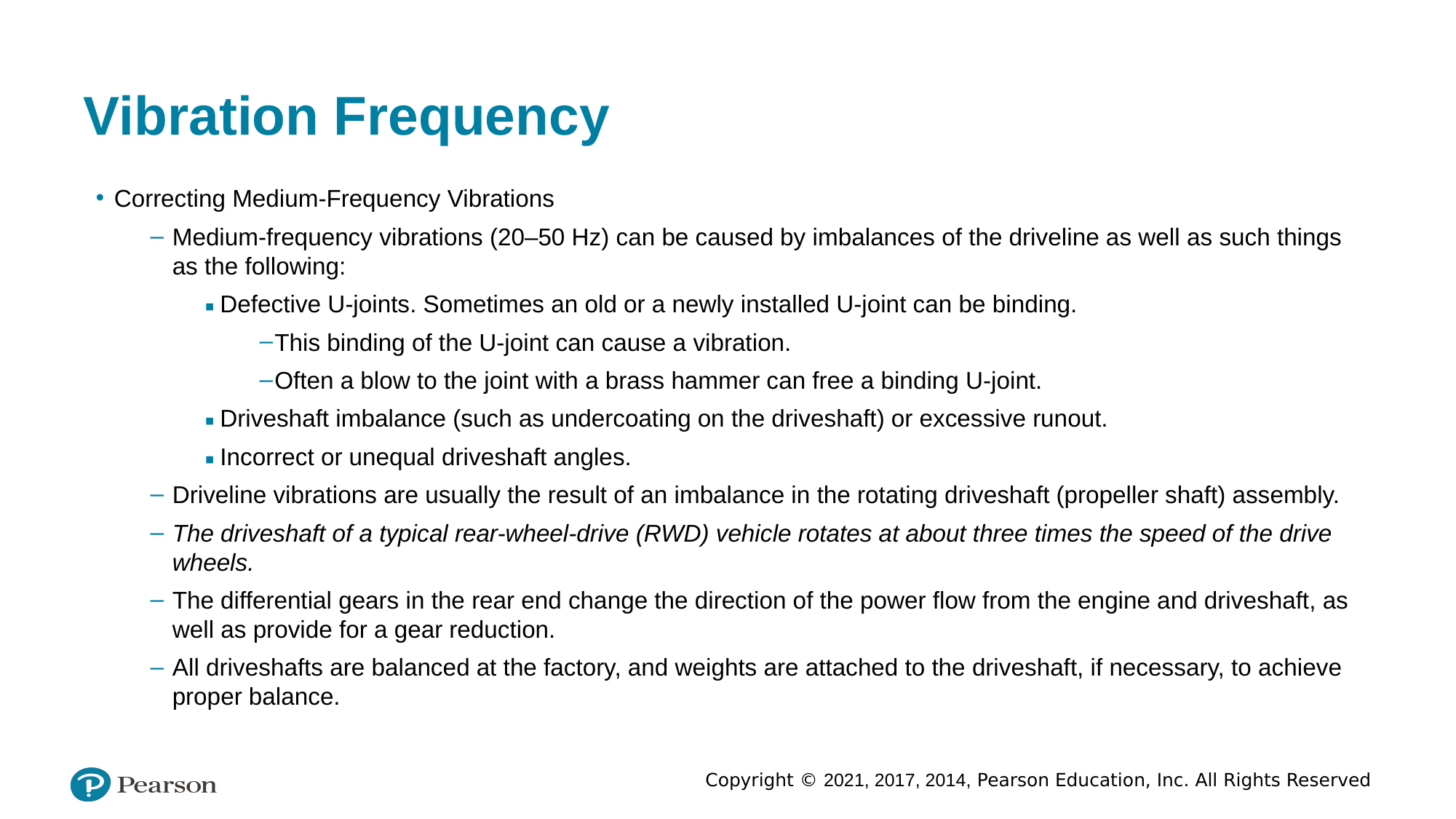

# Vibration Frequency
Correcting Medium-Frequency Vibrations
Medium-frequency vibrations (20–50 Hz) can be caused by imbalances of the driveline as well as such things as the following:
Defective U-joints. Sometimes an old or a newly installed U-joint can be binding.
This binding of the U-joint can cause a vibration.
Often a blow to the joint with a brass hammer can free a binding U-joint.
Driveshaft imbalance (such as undercoating on the driveshaft) or excessive runout.
Incorrect or unequal driveshaft angles.
Driveline vibrations are usually the result of an imbalance in the rotating driveshaft (propeller shaft) assembly.
The driveshaft of a typical rear-wheel-drive (RWD) vehicle rotates at about three times the speed of the drive wheels.
The differential gears in the rear end change the direction of the power flow from the engine and driveshaft, as well as provide for a gear reduction.
All driveshafts are balanced at the factory, and weights are attached to the driveshaft, if necessary, to achieve proper balance.